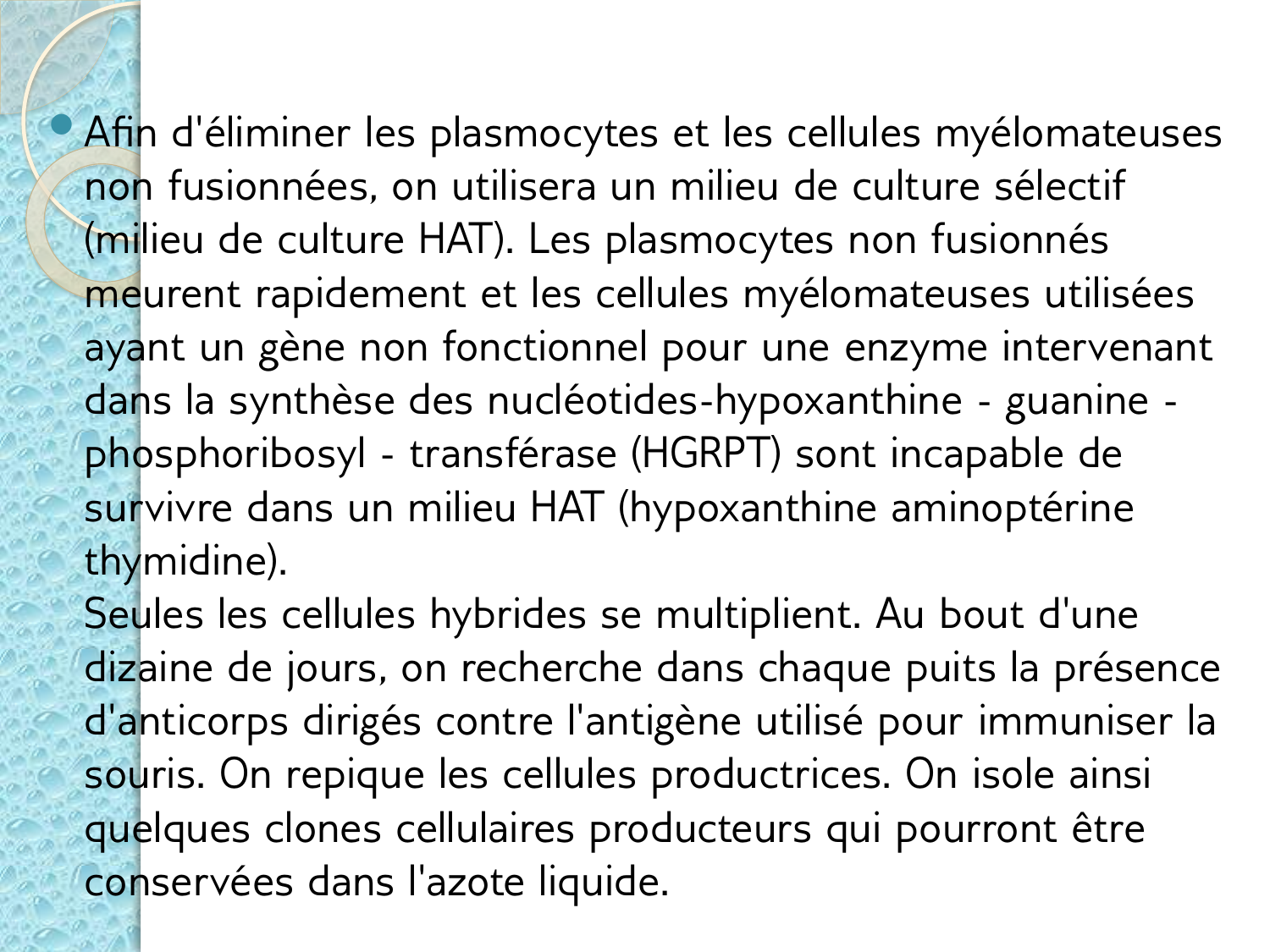

#
Afin d'éliminer les plasmocytes et les cellules myélomateuses non fusionnées, on utilisera un milieu de culture sélectif (milieu de culture HAT). Les plasmocytes non fusionnés meurent rapidement et les cellules myélomateuses utilisées ayant un gène non fonctionnel pour une enzyme intervenant dans la synthèse des nucléotides-hypoxanthine - guanine - phosphoribosyl - transférase (HGRPT) sont incapable de survivre dans un milieu HAT (hypoxanthine aminoptérine thymidine).
Seules les cellules hybrides se multiplient. Au bout d'une dizaine de jours, on recherche dans chaque puits la présence d'anticorps dirigés contre l'antigène utilisé pour immuniser la souris. On repique les cellules productrices. On isole ainsi quelques clones cellulaires producteurs qui pourront être conservées dans l'azote liquide.